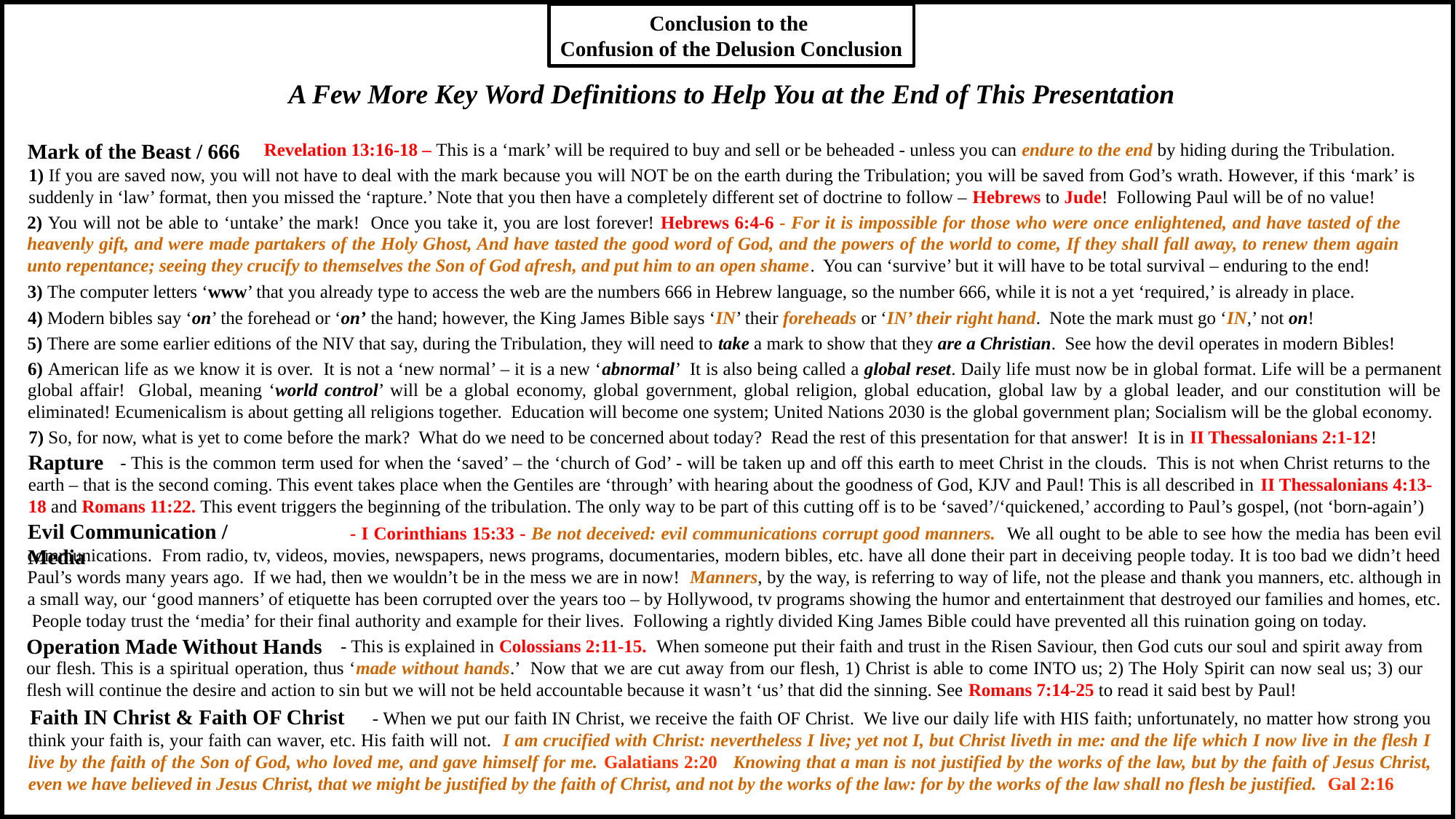

Conclusion to the
Confusion of the Delusion Conclusion
A Few More Key Word Definitions to Help You at the End of This Presentation
Mark of the Beast / 666
Revelation 13:16-18 – This is a ‘mark’ will be required to buy and sell or be beheaded - unless you can endure to the end by hiding during the Tribulation.
1) If you are saved now, you will not have to deal with the mark because you will NOT be on the earth during the Tribulation; you will be saved from God’s wrath. However, if this ‘mark’ is suddenly in ‘law’ format, then you missed the ‘rapture.’ Note that you then have a completely different set of doctrine to follow – Hebrews to Jude!  Following Paul will be of no value!
2) You will not be able to ‘untake’ the mark!  Once you take it, you are lost forever! Hebrews 6:4-6 - For it is impossible for those who were once enlightened, and have tasted of the heavenly gift, and were made partakers of the Holy Ghost, And have tasted the good word of God, and the powers of the world to come, If they shall fall away, to renew them again unto repentance; seeing they crucify to themselves the Son of God afresh, and put him to an open shame.  You can ‘survive’ but it will have to be total survival – enduring to the end!
3) The computer letters ‘www’ that you already type to access the web are the numbers 666 in Hebrew language, so the number 666, while it is not a yet ‘required,’ is already in place.
4) Modern bibles say ‘on’ the forehead or ‘on’ the hand; however, the King James Bible says ‘IN’ their foreheads or ‘IN’ their right hand.  Note the mark must go ‘IN,’ not on!
5) There are some earlier editions of the NIV that say, during the Tribulation, they will need to take a mark to show that they are a Christian.  See how the devil operates in modern Bibles!
6) American life as we know it is over.  It is not a ‘new normal’ – it is a new ‘abnormal’  It is also being called a global reset. Daily life must now be in global format. Life will be a permanent global affair!  Global, meaning ‘world control’ will be a global economy, global government, global religion, global education, global law by a global leader, and our constitution will be eliminated! Ecumenicalism is about getting all religions together.  Education will become one system; United Nations 2030 is the global government plan; Socialism will be the global economy.
7) So, for now, what is yet to come before the mark?  What do we need to be concerned about today?  Read the rest of this presentation for that answer!  It is in II Thessalonians 2:1-12!
Rapture
                  - This is the common term used for when the ‘saved’ – the ‘church of God’ - will be taken up and off this earth to meet Christ in the clouds.  This is not when Christ returns to the earth – that is the second coming. This event takes place when the Gentiles are ‘through’ with hearing about the goodness of God, KJV and Paul! This is all described in II Thessalonians 4:13-18 and Romans 11:22. This event triggers the beginning of the tribulation. The only way to be part of this cutting off is to be ‘saved’/‘quickened,’ according to Paul’s gospel, (not ‘born-again’)
Evil Communication / Media
                                                            - I Corinthians 15:33 - Be not deceived: evil communications corrupt good manners.  We all ought to be able to see how the media has been evil communications.  From radio, tv, videos, movies, newspapers, news programs, documentaries, modern bibles, etc. have all done their part in deceiving people today. It is too bad we didn’t heed Paul’s words many years ago.  If we had, then we wouldn’t be in the mess we are in now!  Manners, by the way, is referring to way of life, not the please and thank you manners, etc. although in a small way, our ‘good manners’ of etiquette has been corrupted over the years too – by Hollywood, tv programs showing the humor and entertainment that destroyed our families and homes, etc.  People today trust the ‘media’ for their final authority and example for their lives.  Following a rightly divided King James Bible could have prevented all this ruination going on today.
Operation Made Without Hands
                                                                  - This is explained in Colossians 2:11-15.  When someone put their faith and trust in the Risen Saviour, then God cuts our soul and spirit away from our flesh. This is a spiritual operation, thus ‘made without hands.’  Now that we are cut away from our flesh, 1) Christ is able to come INTO us; 2) The Holy Spirit can now seal us; 3) our flesh will continue the desire and action to sin but we will not be held accountable because it wasn’t ‘us’ that did the sinning. See Romans 7:14-25 to read it said best by Paul!
Faith IN Christ & Faith OF Christ
                                                                       - When we put our faith IN Christ, we receive the faith OF Christ.  We live our daily life with HIS faith; unfortunately, no matter how strong you think your faith is, your faith can waver, etc. His faith will not.  I am crucified with Christ: nevertheless I live; yet not I, but Christ liveth in me: and the life which I now live in the flesh I live by the faith of the Son of God, who loved me, and gave himself for me. Galatians 2:20   Knowing that a man is not justified by the works of the law, but by the faith of Jesus Christ, even we have believed in Jesus Christ, that we might be justified by the faith of Christ, and not by the works of the law: for by the works of the law shall no flesh be justified.  Gal 2:16